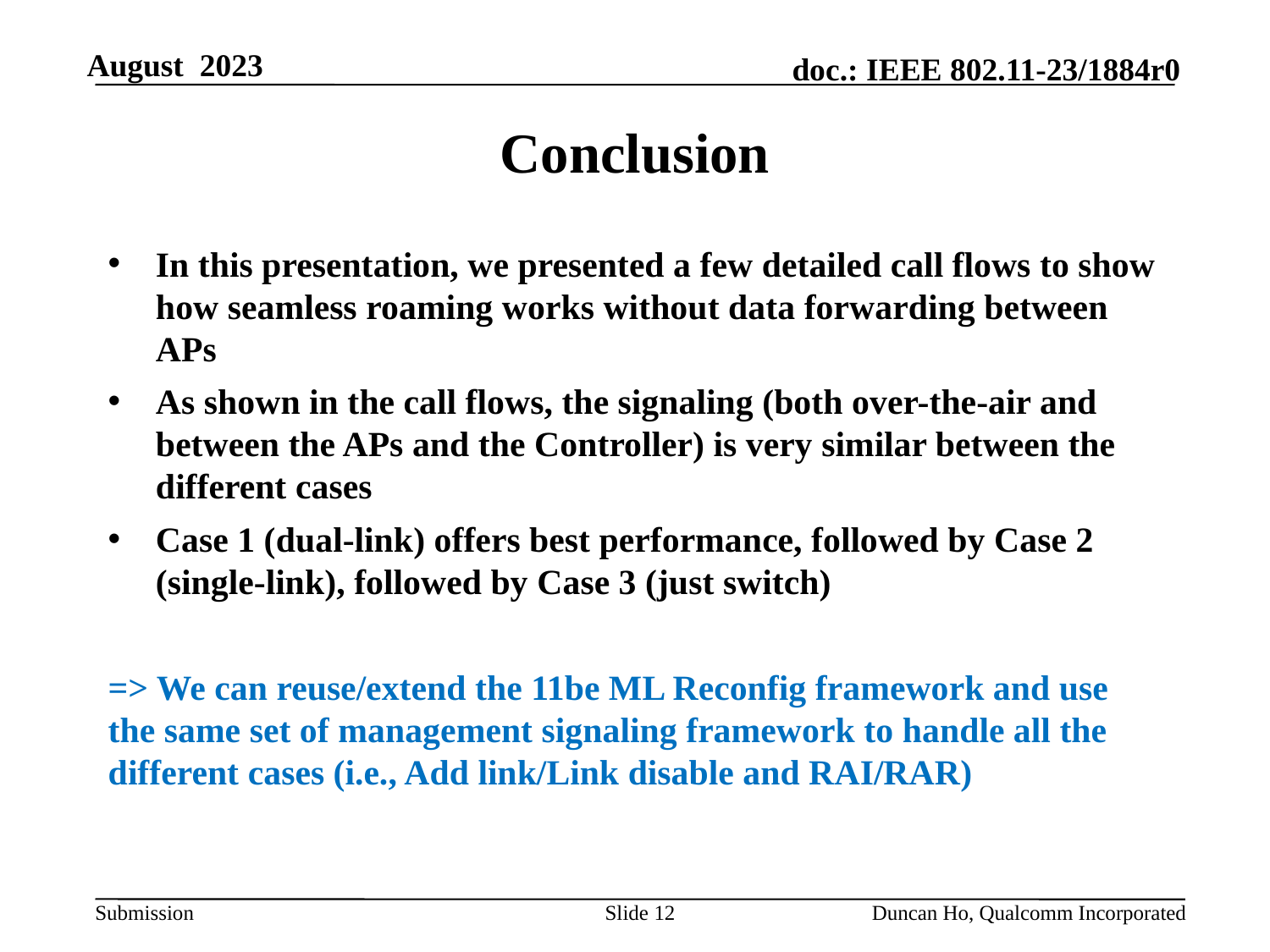

# Conclusion
In this presentation, we presented a few detailed call flows to show how seamless roaming works without data forwarding between APs
As shown in the call flows, the signaling (both over-the-air and between the APs and the Controller) is very similar between the different cases
Case 1 (dual-link) offers best performance, followed by Case 2 (single-link), followed by Case 3 (just switch)

=> We can reuse/extend the 11be ML Reconfig framework and use the same set of management signaling framework to handle all the different cases (i.e., Add link/Link disable and RAI/RAR)
Slide 12
Duncan Ho, Qualcomm Incorporated